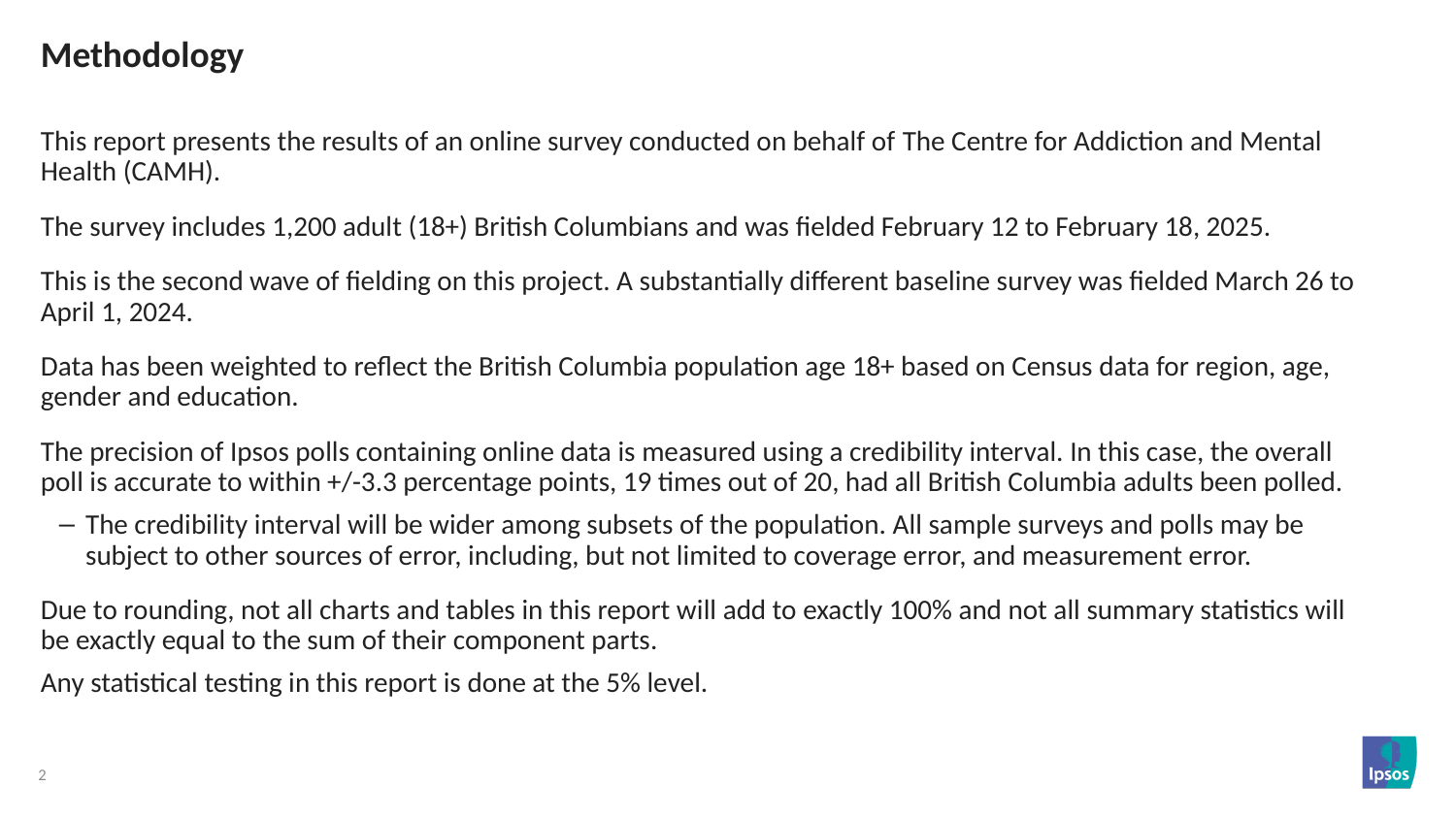

# Methodology
This report presents the results of an online survey conducted on behalf of The Centre for Addiction and Mental Health (CAMH).
The survey includes 1,200 adult (18+) British Columbians and was fielded February 12 to February 18, 2025.
This is the second wave of fielding on this project. A substantially different baseline survey was fielded March 26 to April 1, 2024.
Data has been weighted to reflect the British Columbia population age 18+ based on Census data for region, age, gender and education.
The precision of Ipsos polls containing online data is measured using a credibility interval. In this case, the overall poll is accurate to within +/-3.3 percentage points, 19 times out of 20, had all British Columbia adults been polled.
The credibility interval will be wider among subsets of the population. All sample surveys and polls may be subject to other sources of error, including, but not limited to coverage error, and measurement error.
Due to rounding, not all charts and tables in this report will add to exactly 100% and not all summary statistics will be exactly equal to the sum of their component parts.
Any statistical testing in this report is done at the 5% level.